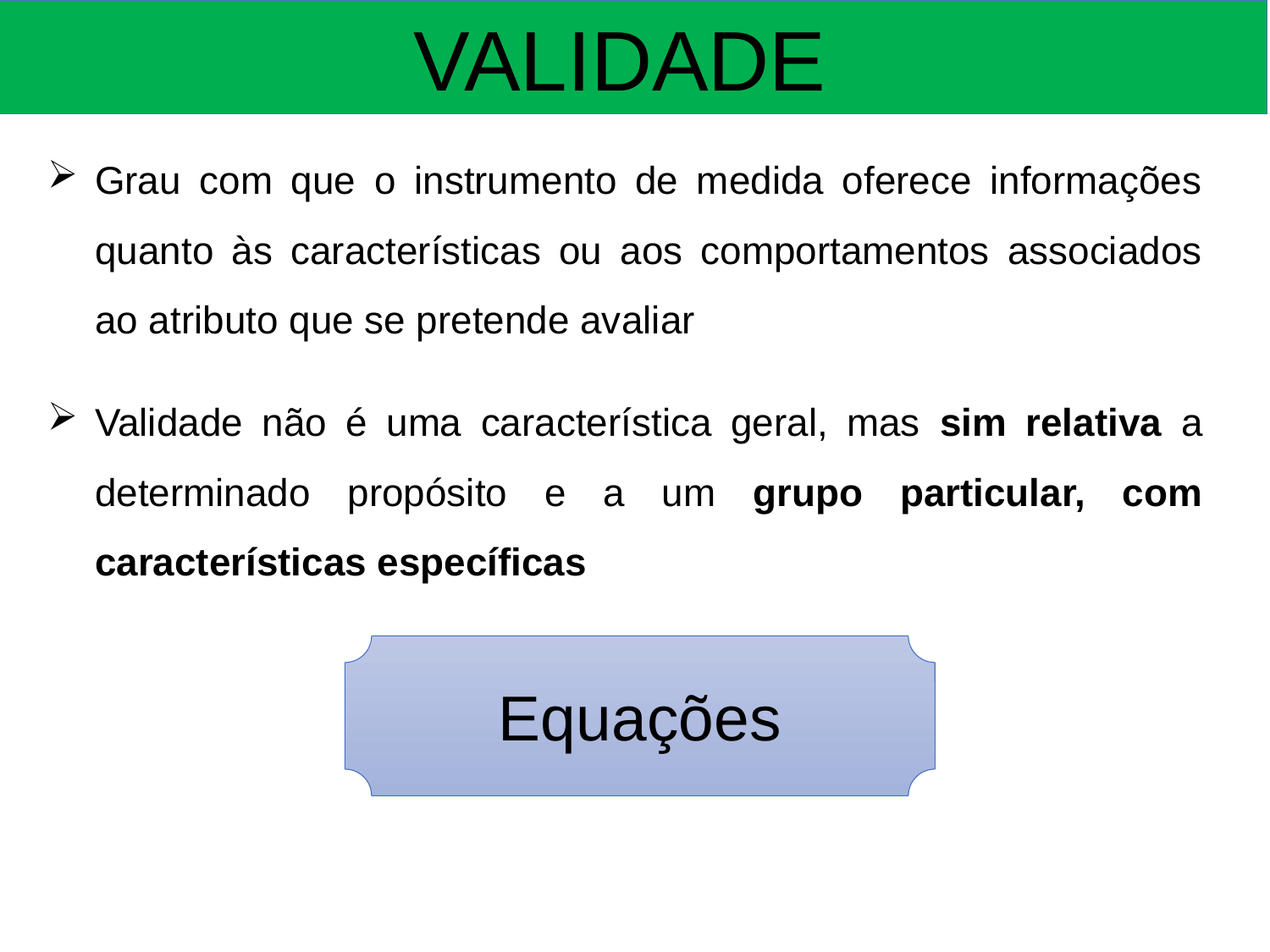

VALIDADE
Grau com que o instrumento de medida oferece informações quanto às características ou aos comportamentos associados ao atributo que se pretende avaliar
Validade não é uma característica geral, mas sim relativa a determinado propósito e a um grupo particular, com características específicas
Equações